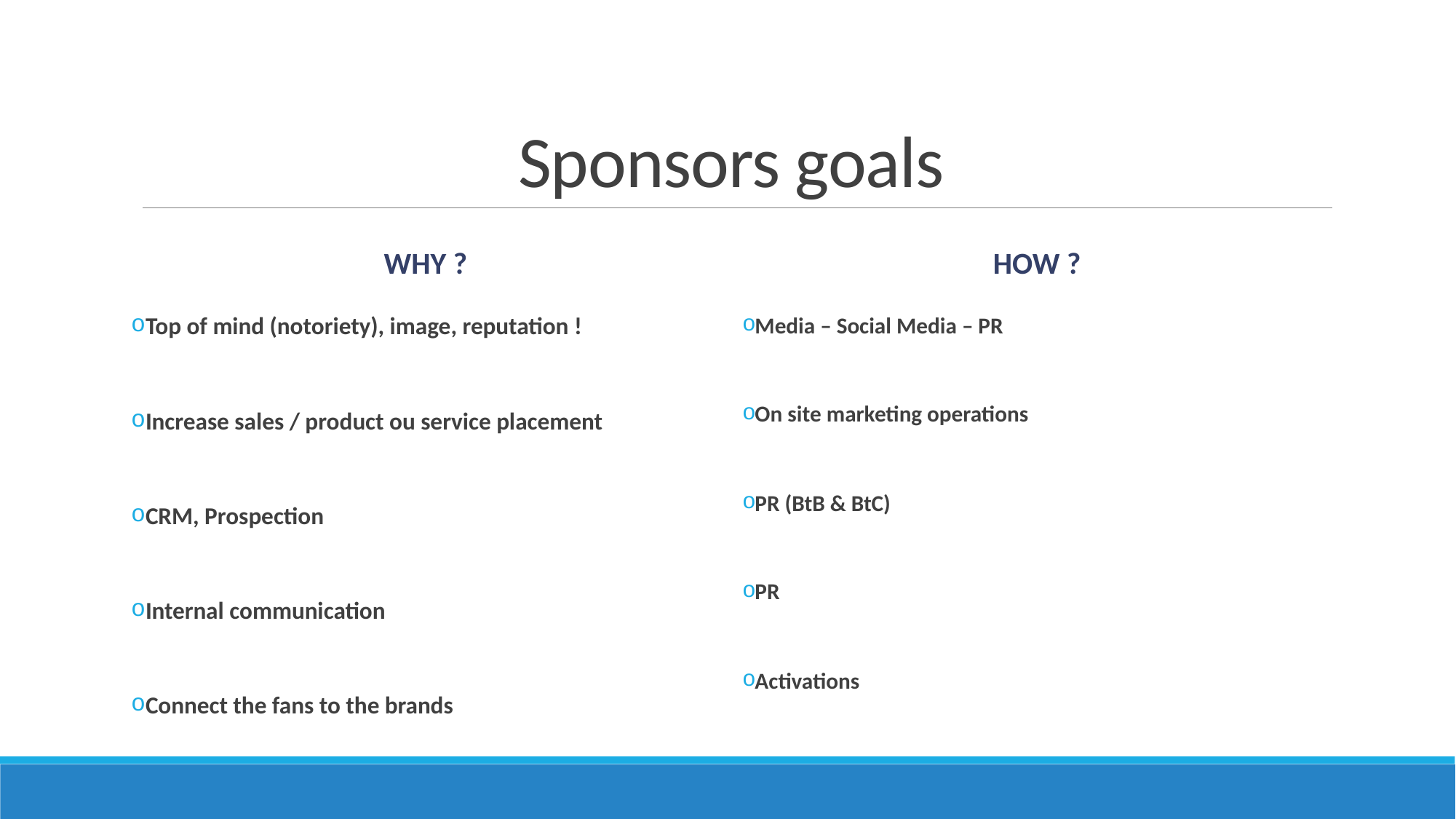

# Sponsors goals
WHY ?
HOW ?
Media – Social Media – PR

On site marketing operations

PR (BtB & BtC)

PR

Activations
Top of mind (notoriety), image, reputation !

Increase sales / product ou service placement

CRM, Prospection

Internal communication

Connect the fans to the brands